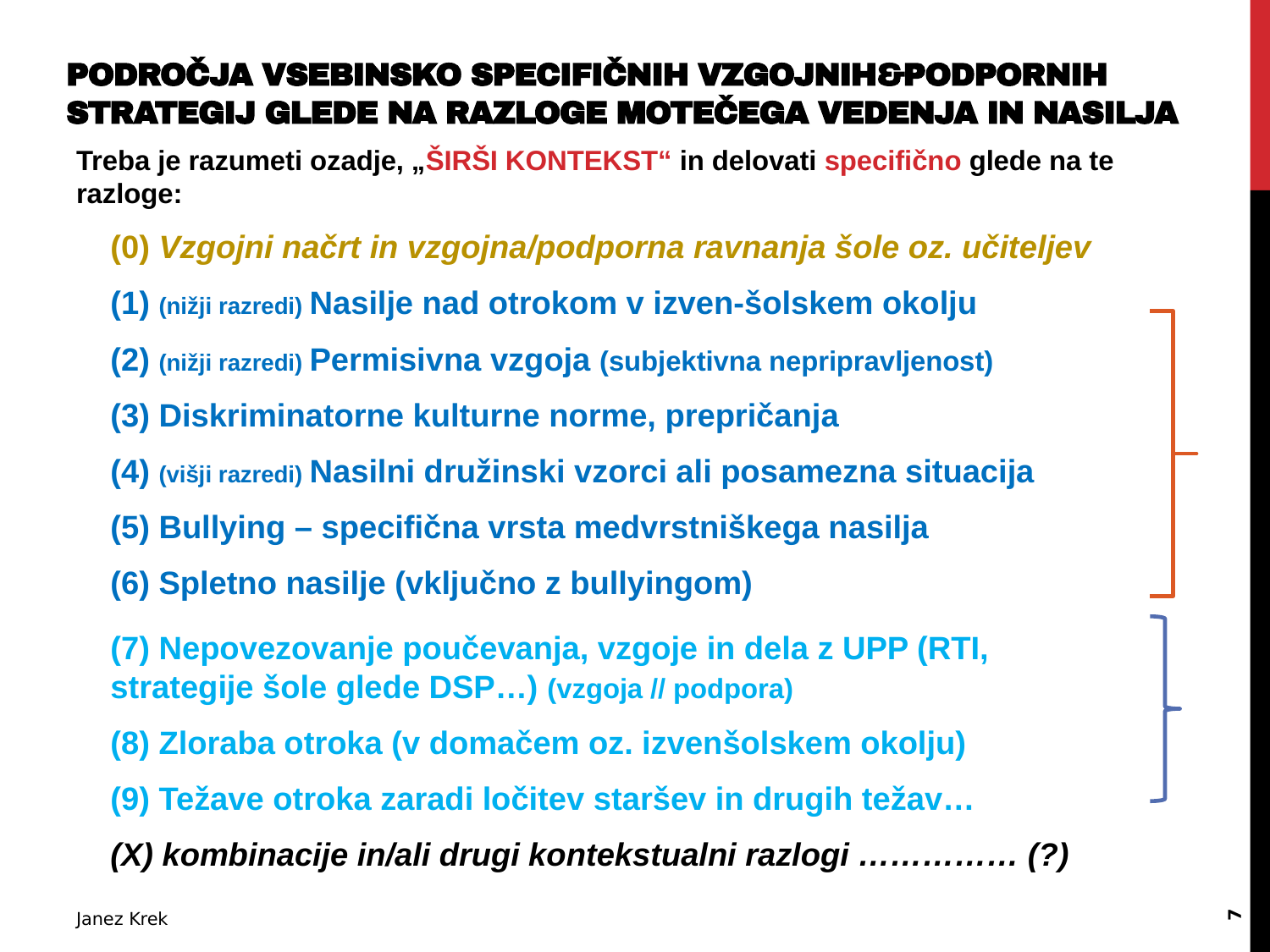

# Področja VSEBINSKO SPECIFIČNih VZGOJNih&PODPORNih STRATEGIJ glede na razloge motečega vedenja in nasilja
Treba je razumeti ozadje, „ŠIRŠI KONTEKST“ in delovati specifično glede na te razloge:
(0) Vzgojni načrt in vzgojna/podporna ravnanja šole oz. učiteljev
(1) (nižji razredi) Nasilje nad otrokom v izven-šolskem okolju
(2) (nižji razredi) Permisivna vzgoja (subjektivna nepripravljenost)
(3) Diskriminatorne kulturne norme, prepričanja
(4) (višji razredi) Nasilni družinski vzorci ali posamezna situacija
(5) Bullying – specifična vrsta medvrstniškega nasilja
(6) Spletno nasilje (vključno z bullyingom)
(7) Nepovezovanje poučevanja, vzgoje in dela z UPP (RTI, 	strategije šole glede DSP…) (vzgoja // podpora)
(8) Zloraba otroka (v domačem oz. izvenšolskem okolju)
(9) Težave otroka zaradi ločitev staršev in drugih težav…
(X) kombinacije in/ali drugi kontekstualni razlogi …………… (?)

7
Janez Krek